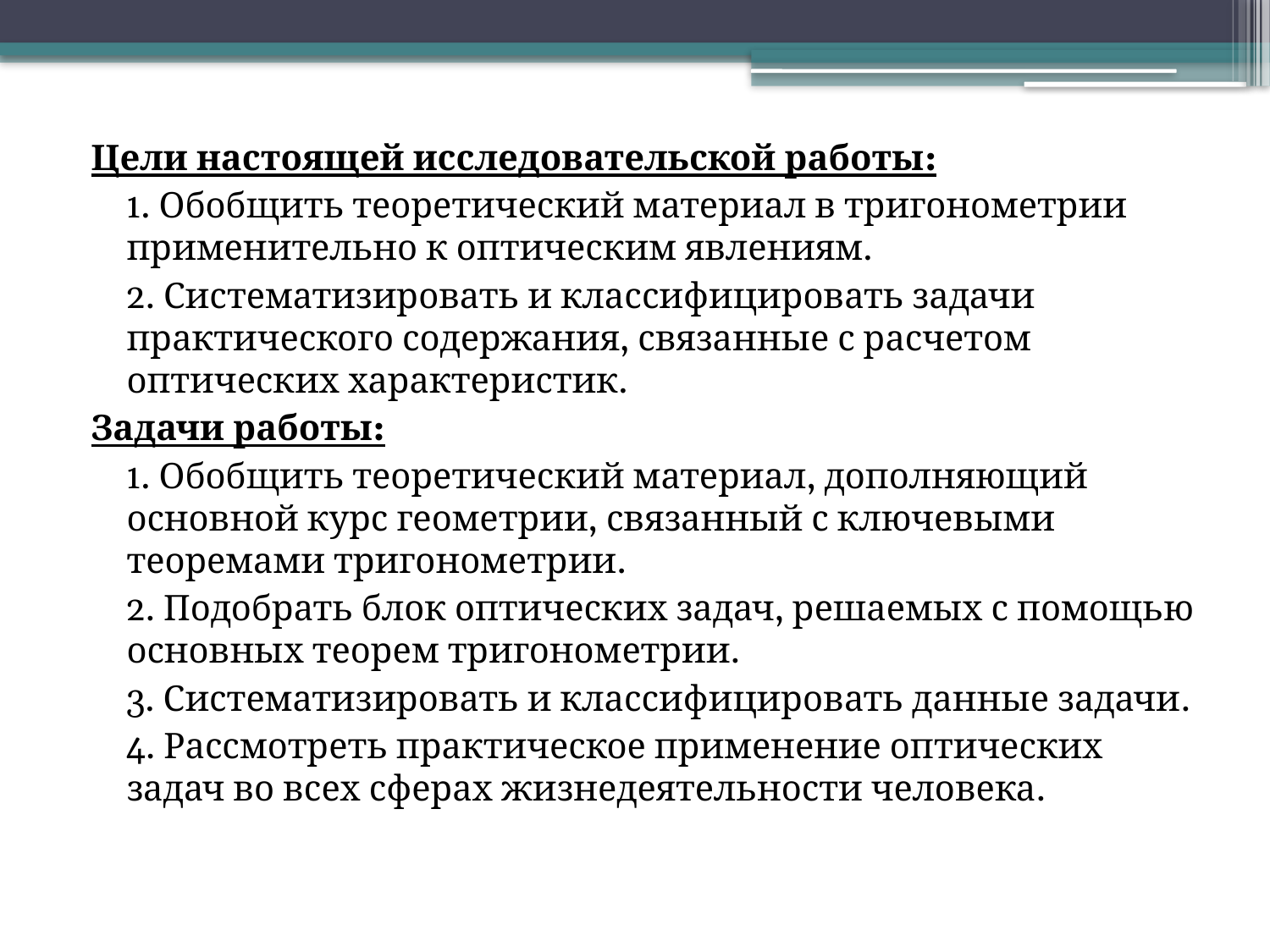

Цели настоящей исследовательской работы:
1. Обобщить теоретический материал в тригонометрии применительно к оптическим явлениям.
2. Систематизировать и классифицировать задачи практического содержания, связанные с расчетом оптических характеристик.
Задачи работы:
1. Обобщить теоретический материал, дополняющий основной курс геометрии, связанный с ключевыми теоремами тригонометрии.
2. Подобрать блок оптических задач, решаемых с помощью основных теорем тригонометрии.
3. Систематизировать и классифицировать данные задачи.
4. Рассмотреть практическое применение оптических задач во всех сферах жизнедеятельности человека.